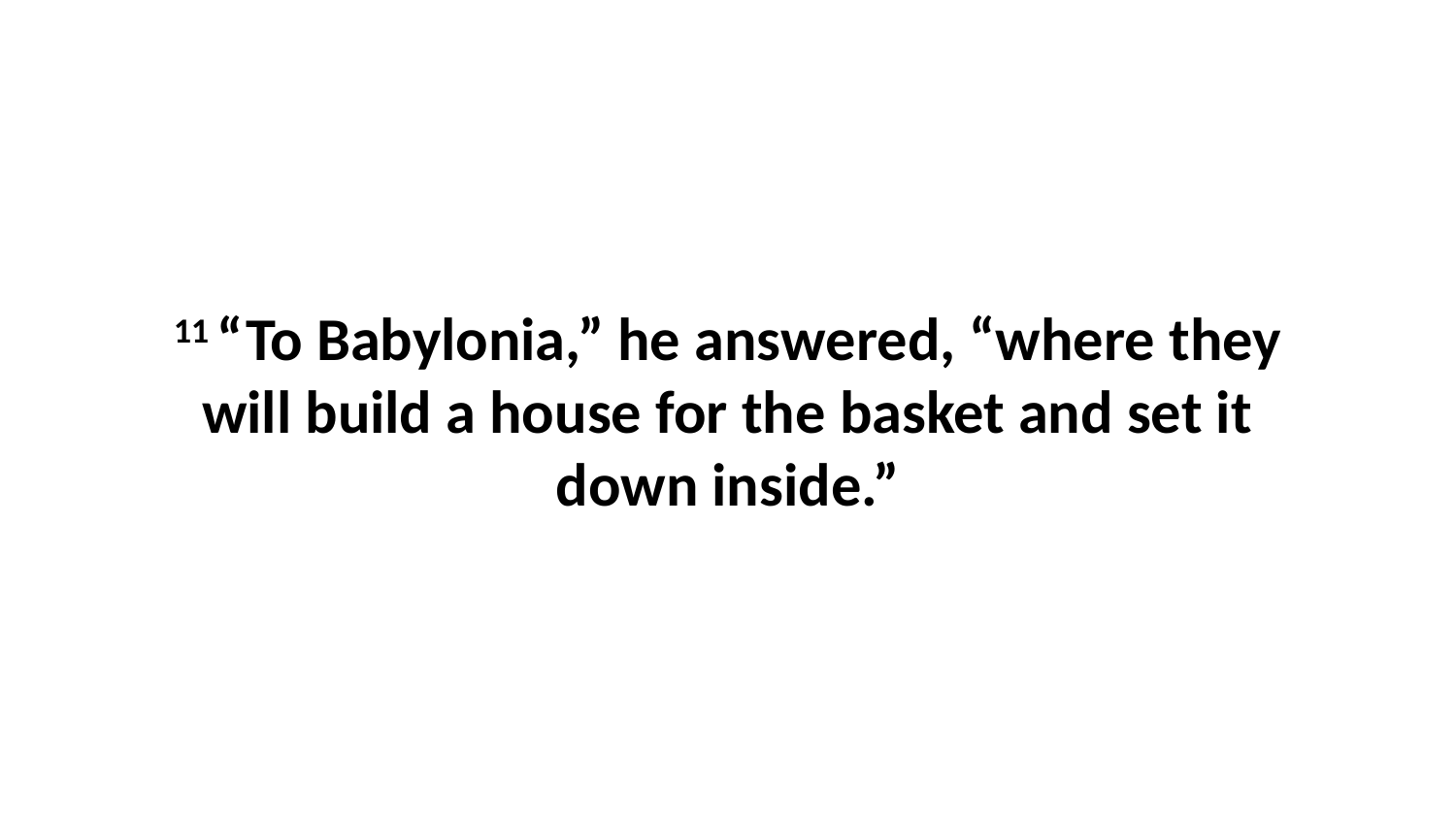

11 “To Babylonia,” he answered, “where they will build a house for the basket and set it down inside.”